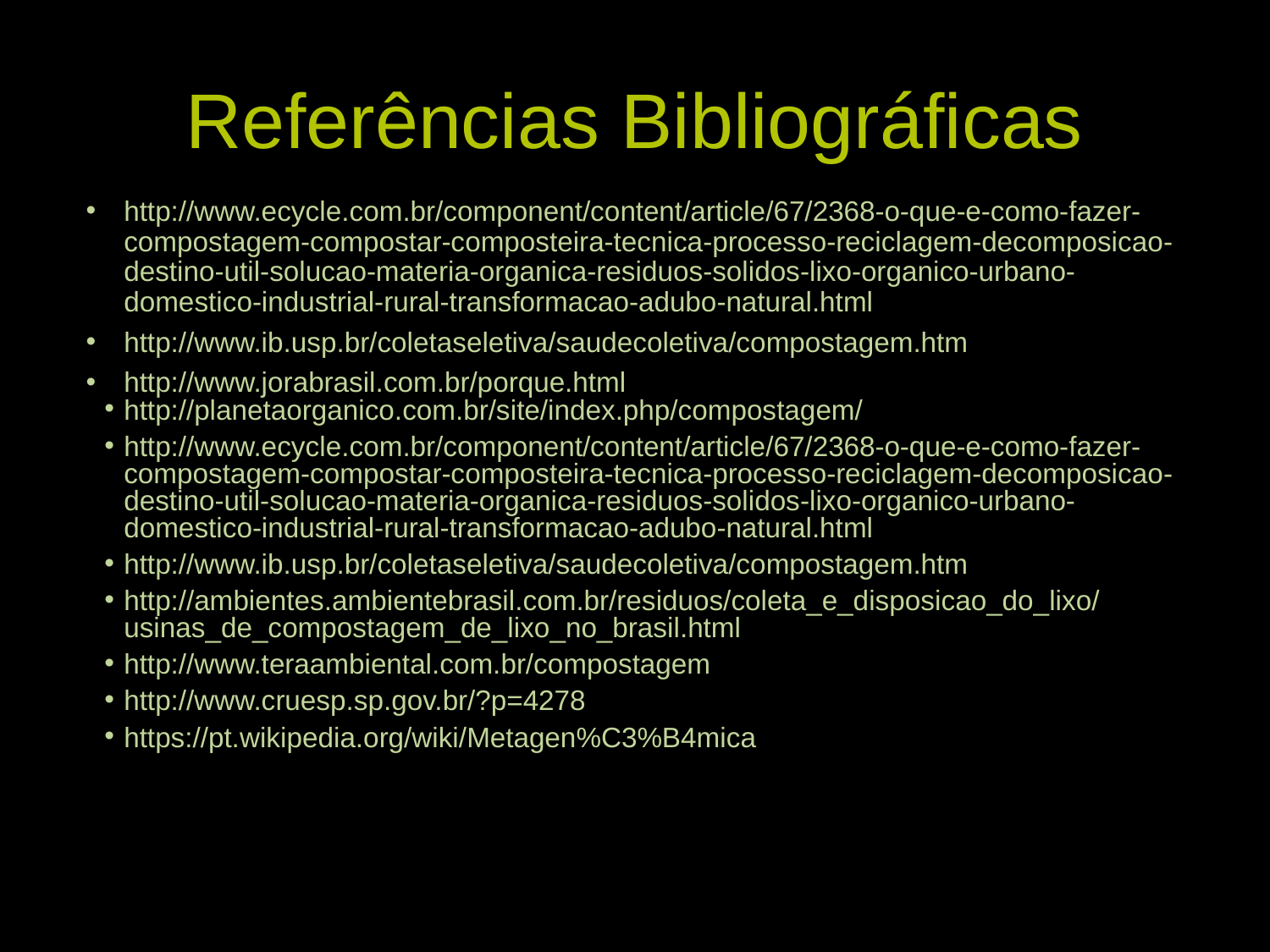

# Referências Bibliográficas
http://www.ecycle.com.br/component/content/article/67/2368-o-que-e-como-fazer-compostagem-compostar-composteira-tecnica-processo-reciclagem-decomposicao-destino-util-solucao-materia-organica-residuos-solidos-lixo-organico-urbano-domestico-industrial-rural-transformacao-adubo-natural.html
http://www.ib.usp.br/coletaseletiva/saudecoletiva/compostagem.htm
http://www.jorabrasil.com.br/porque.html
http://planetaorganico.com.br/site/index.php/compostagem/
http://www.ecycle.com.br/component/content/article/67/2368-o-que-e-como-fazer-compostagem-compostar-composteira-tecnica-processo-reciclagem-decomposicao-destino-util-solucao-materia-organica-residuos-solidos-lixo-organico-urbano-domestico-industrial-rural-transformacao-adubo-natural.html
http://www.ib.usp.br/coletaseletiva/saudecoletiva/compostagem.htm
http://ambientes.ambientebrasil.com.br/residuos/coleta_e_disposicao_do_lixo/usinas_de_compostagem_de_lixo_no_brasil.html
http://www.teraambiental.com.br/compostagem
http://www.cruesp.sp.gov.br/?p=4278
https://pt.wikipedia.org/wiki/Metagen%C3%B4mica